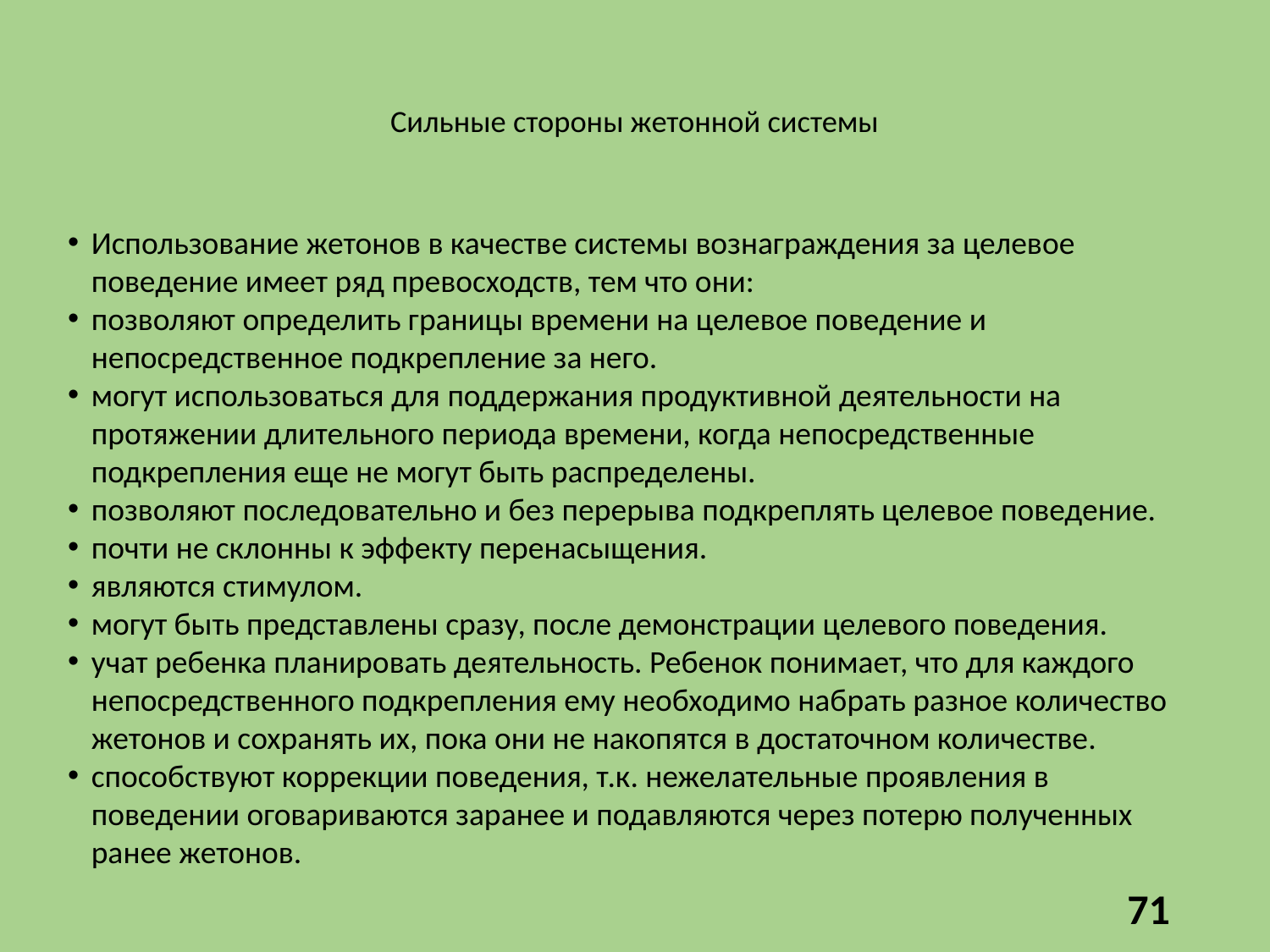

# Сильные стороны жетонной системы
Использование жетонов в качестве системы вознаграждения за целевое поведение имеет ряд превосходств, тем что они:
позволяют определить границы времени на целевое поведение и непосредственное подкрепление за него.
могут использоваться для поддержания продуктивной деятельности на протяжении длительного периода времени, когда непосредственные подкрепления еще не могут быть распределены.
позволяют последовательно и без перерыва подкреплять целевое поведение.
почти не склонны к эффекту перенасыщения.
являются стимулом.
могут быть представлены сразу, после демонстрации целевого поведения.
учат ребенка планировать деятельность. Ребенок понимает, что для каждого непосредственного подкрепления ему необходимо набрать разное количество жетонов и сохранять их, пока они не накопятся в достаточном количестве.
способствуют коррекции поведения, т.к. нежелательные проявления в поведении оговариваются заранее и подавляются через потерю полученных ранее жетонов.
71